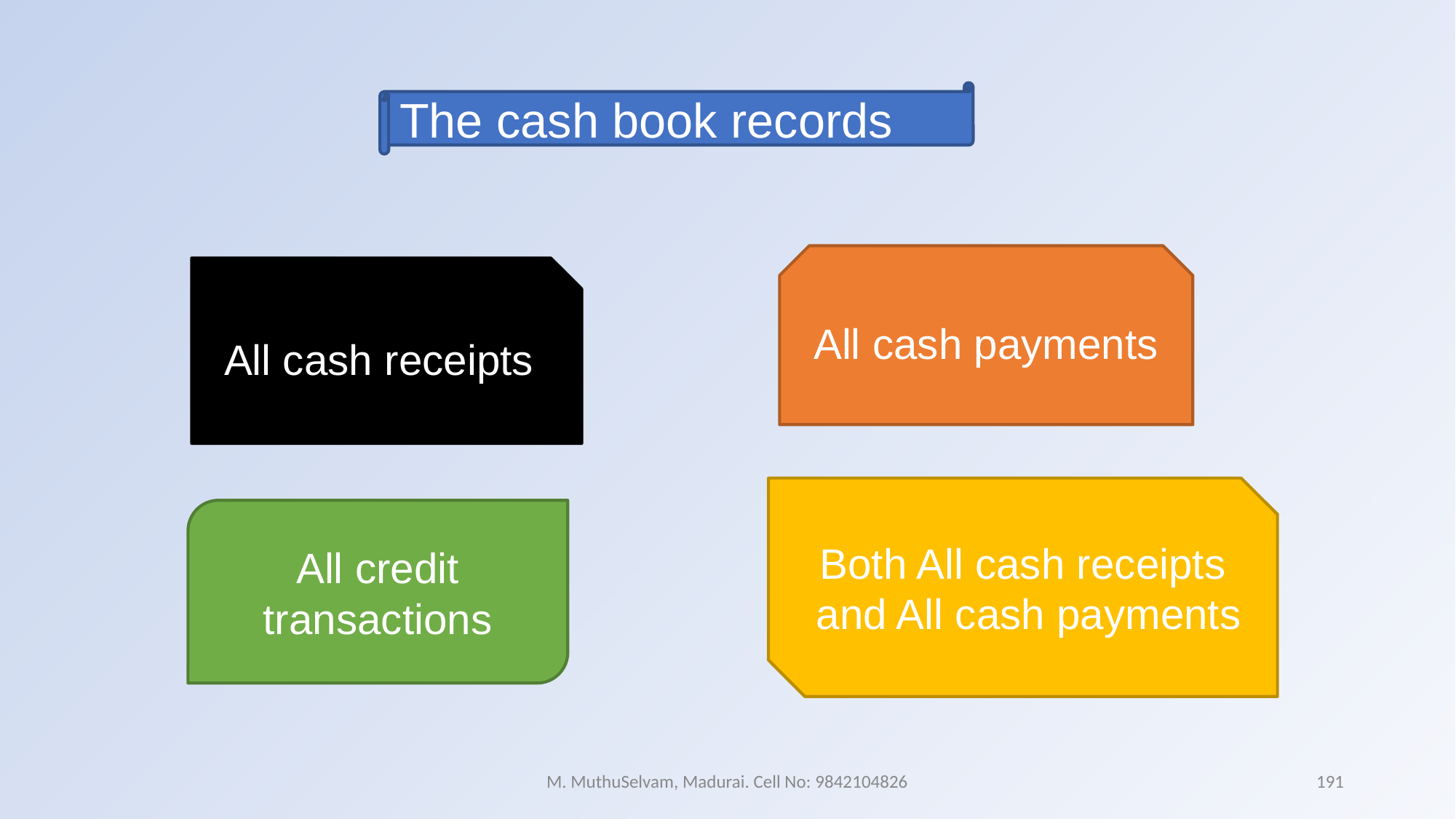

The cash book records
All cash payments
All cash receipts
Both All cash receipts
 and All cash payments
All credit transactions
M. MuthuSelvam, Madurai. Cell No: 9842104826
191